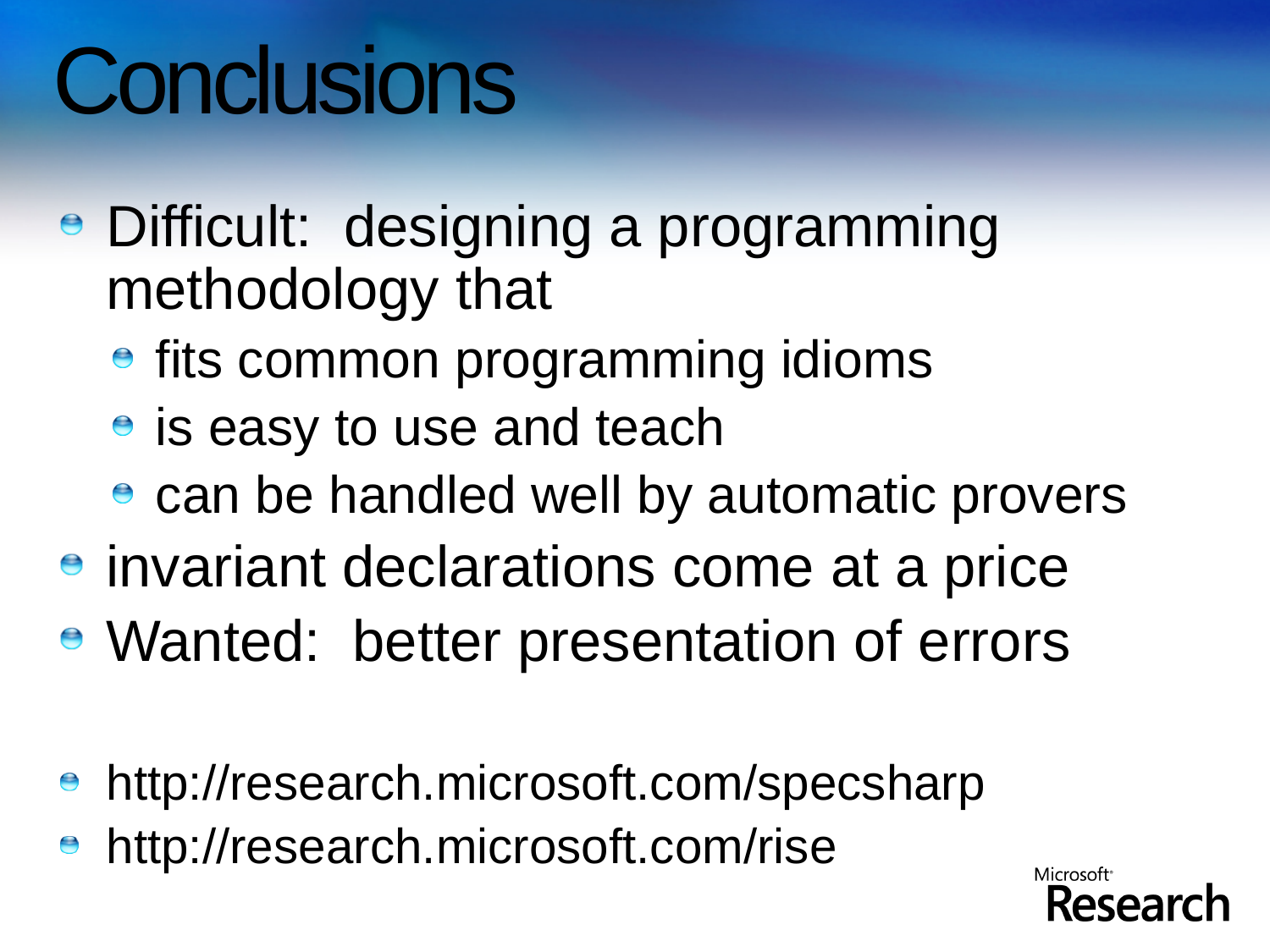

# Conclusions
Difficult:  designing a programming methodology that
fits common programming idioms
is easy to use and teach
can be handled well by automatic provers
invariant declarations come at a price
Wanted:  better presentation of errors

http://research.microsoft.com/specsharp
http://research.microsoft.com/rise